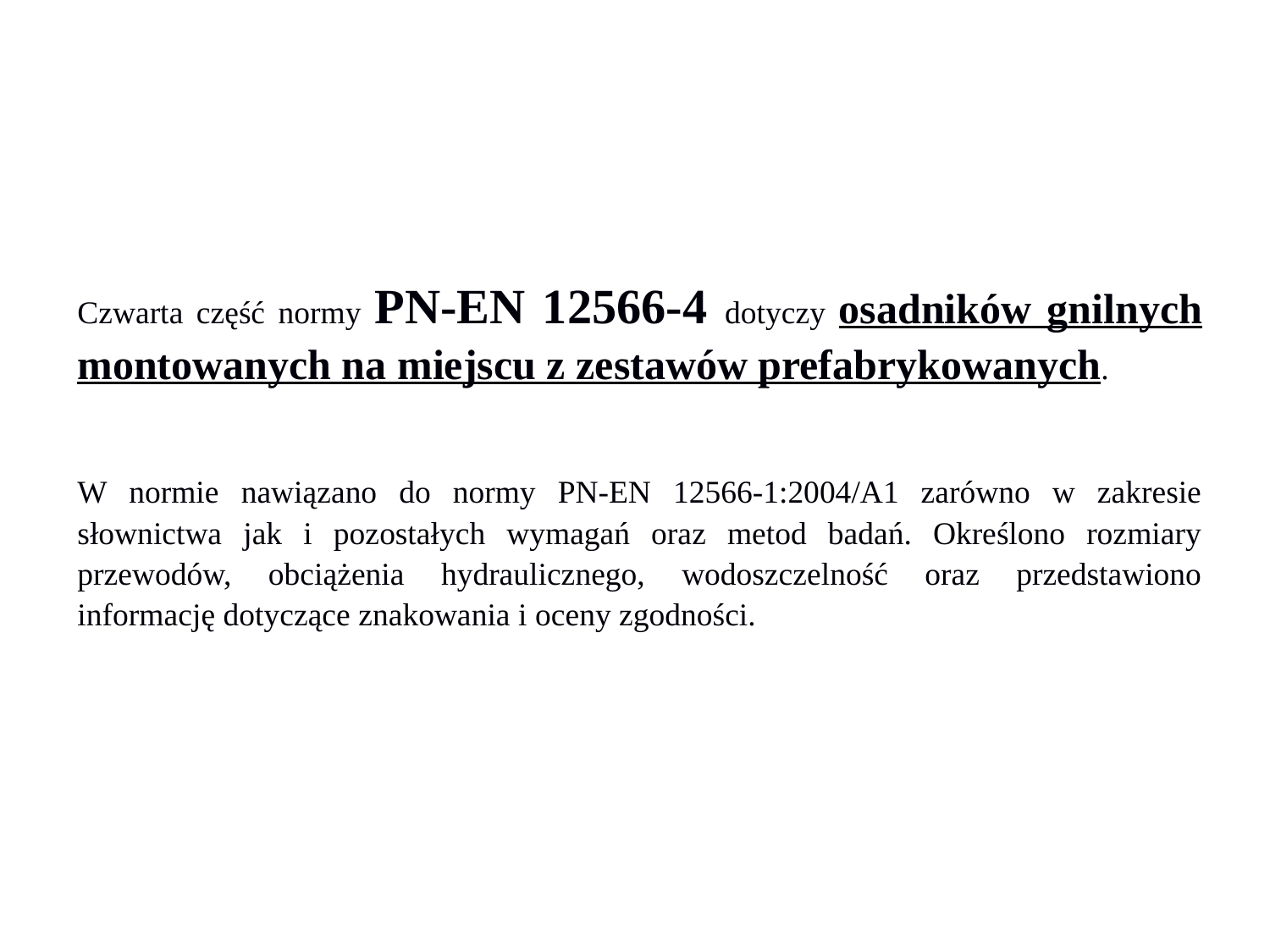

Czwarta część normy PN-EN 12566-4 dotyczy osadników gnilnych montowanych na miejscu z zestawów prefabrykowanych.

W normie nawiązano do normy PN-EN 12566-1:2004/A1 zarówno w zakresie słownictwa jak i pozostałych wymagań oraz metod badań. Określono rozmiary przewodów, obciążenia hydraulicznego, wodoszczelność oraz przedstawiono informację dotyczące znakowania i oceny zgodności.